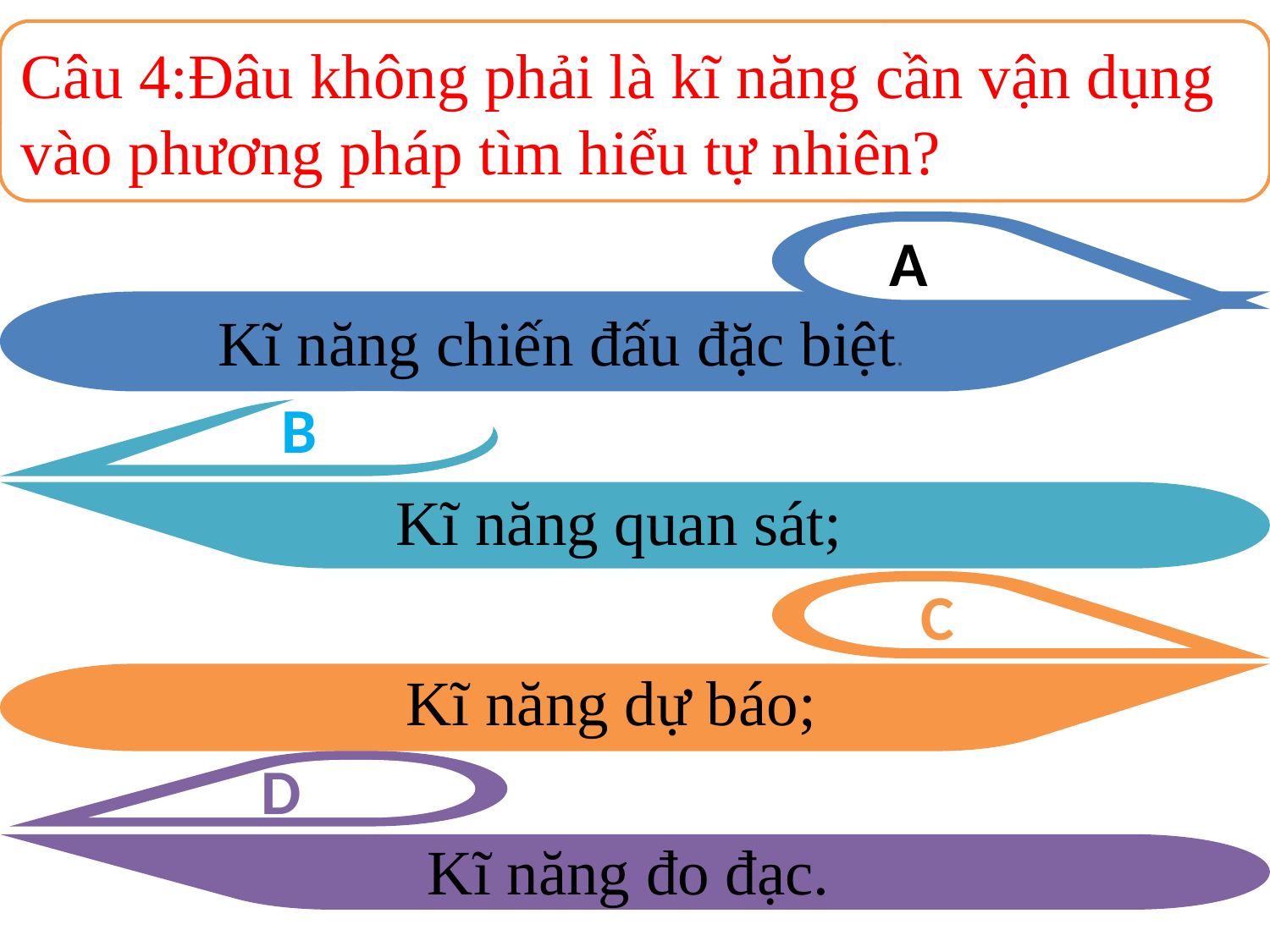

Câu 4:Đâu không phải là kĩ năng cần vận dụng vào phương pháp tìm hiểu tự nhiên?

       A

Kĩ năng chiến đấu đặc biệt.
B

Kĩ năng quan sát;

          C

Kĩ năng dự báo;

D

Kĩ năng đo đạc.